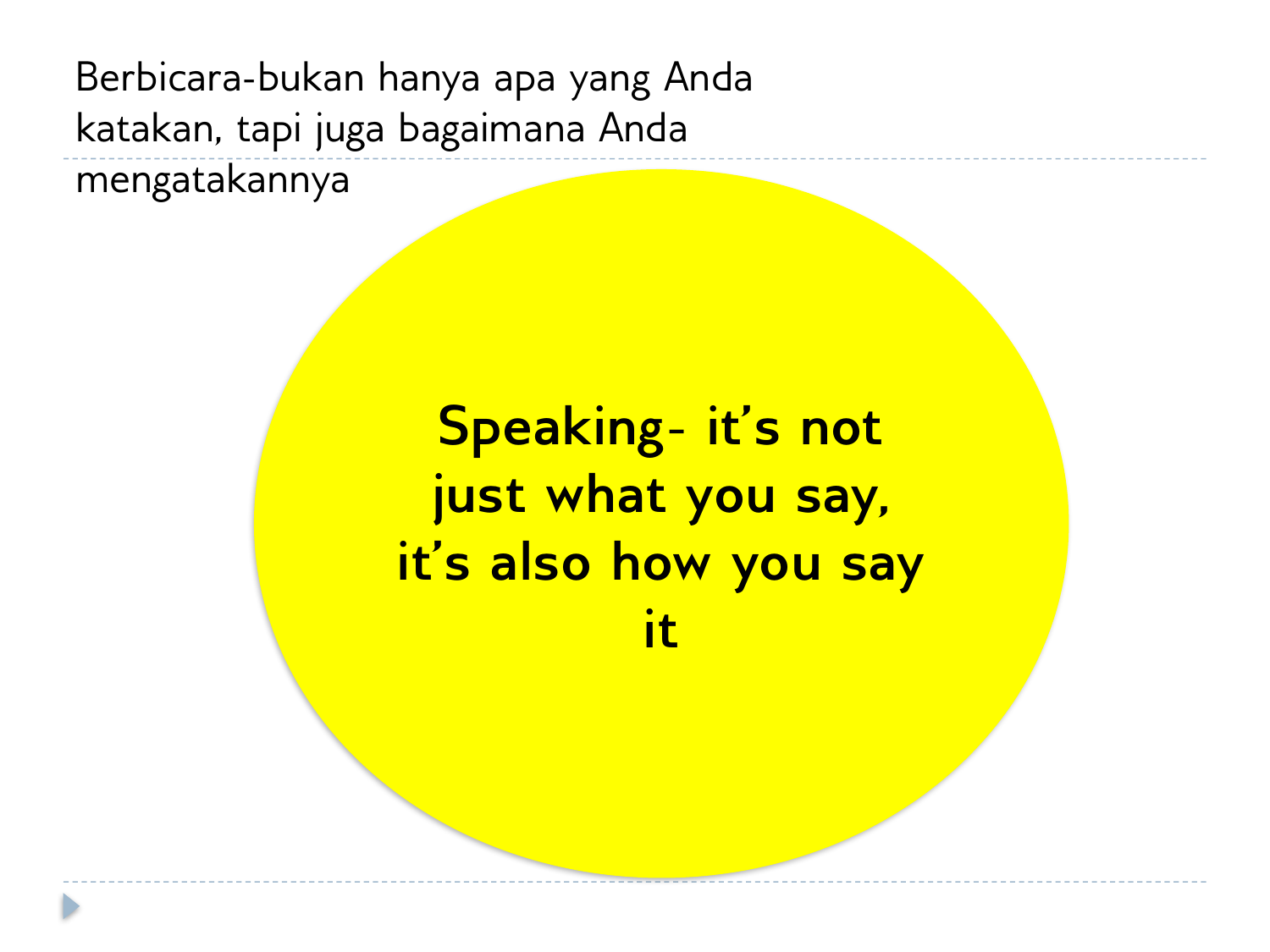

Berbicara-bukan hanya apa yang Anda katakan, tapi juga bagaimana Anda mengatakannya
Speaking- it’s not just what you say, it’s also how you say it